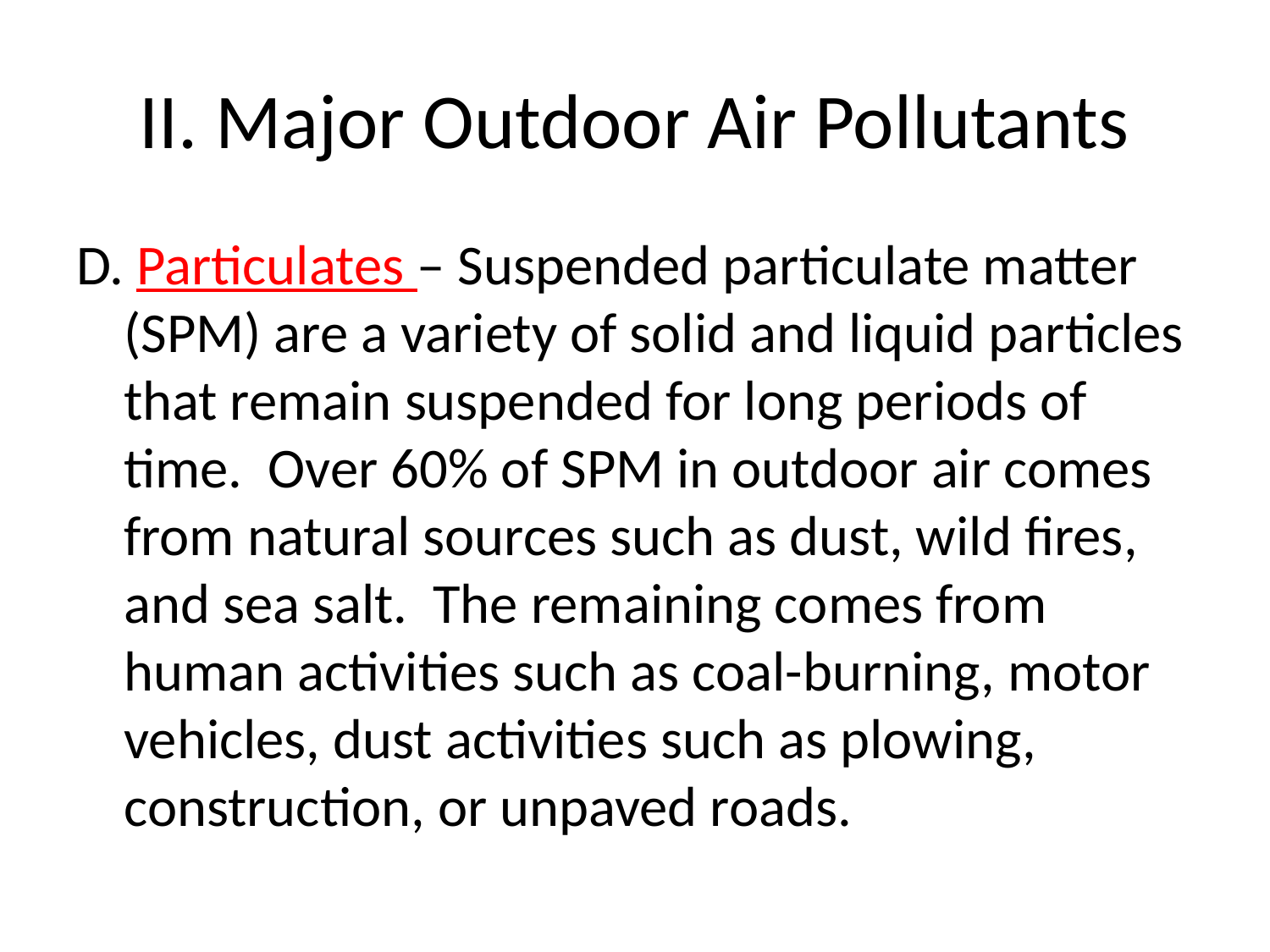

# II. Major Outdoor Air Pollutants
D. Particulates – Suspended particulate matter (SPM) are a variety of solid and liquid particles that remain suspended for long periods of time.  Over 60% of SPM in outdoor air comes from natural sources such as dust, wild fires, and sea salt.  The remaining comes from human activities such as coal-burning, motor vehicles, dust activities such as plowing, construction, or unpaved roads.